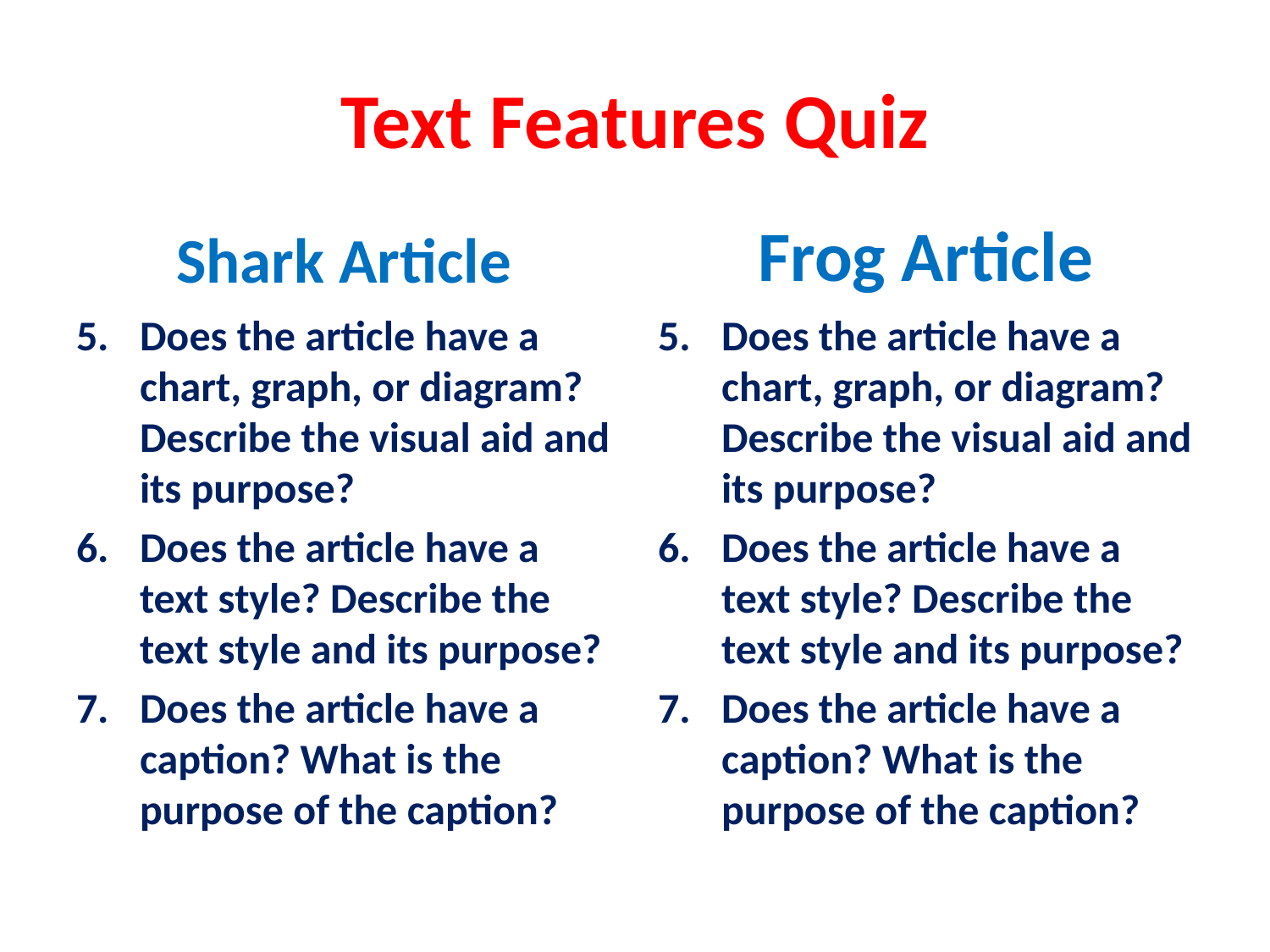

# Text Features Quiz
Shark Article
Frog Article
Does the article have a chart, graph, or diagram? Describe the visual aid and its purpose?
Does the article have a text style? Describe the text style and its purpose?
Does the article have a caption? What is the purpose of the caption?

Does the article have a chart, graph, or diagram? Describe the visual aid and its purpose?
Does the article have a text style? Describe the text style and its purpose?
Does the article have a caption? What is the purpose of the caption?